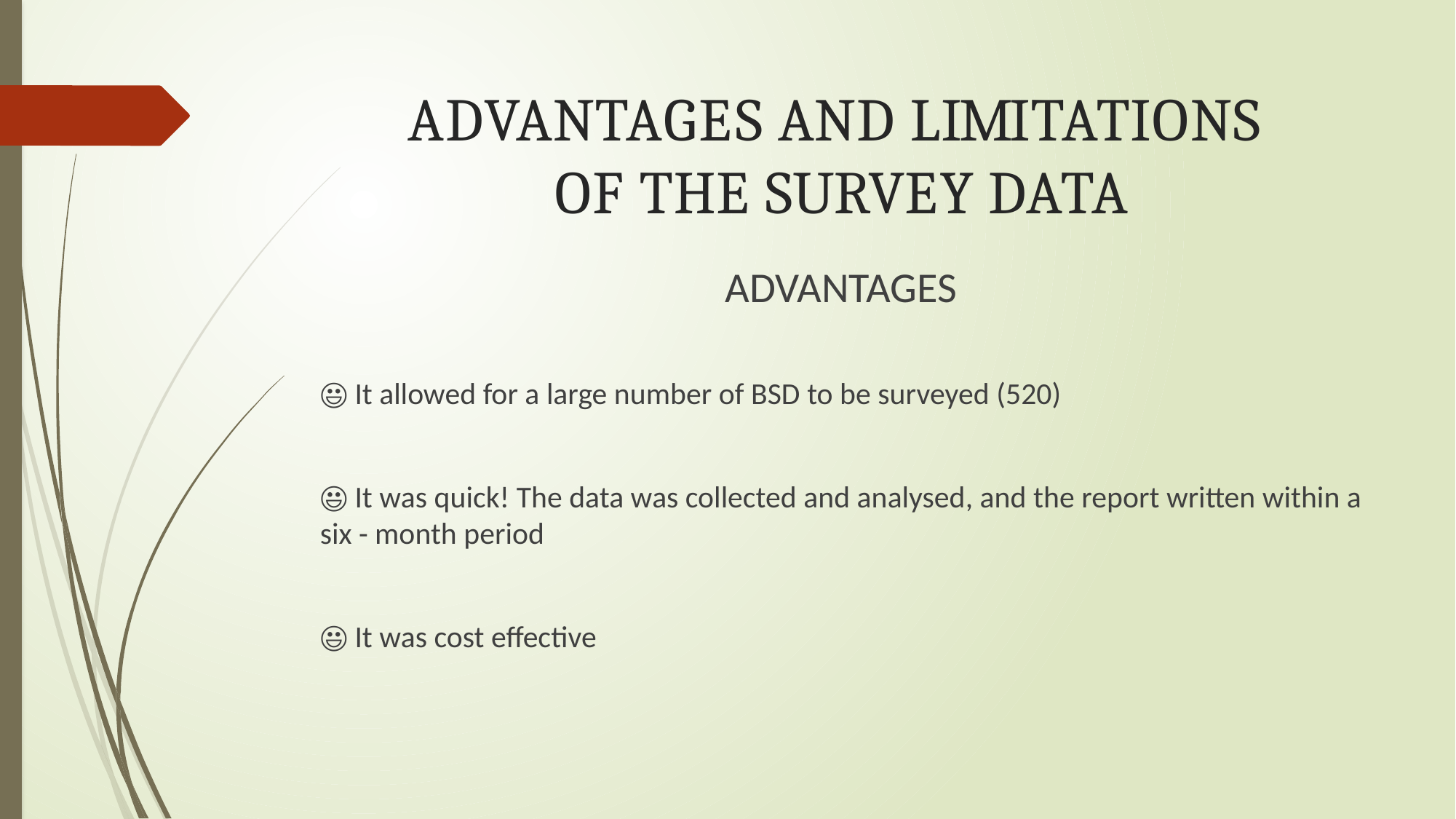

# ADVANTAGES AND LIMITATIONS OF THE SURVEY DATA
ADVANTAGES

😃 It allowed for a large number of BSD to be surveyed (520)

😃 It was quick! The data was collected and analysed, and the report written within a six - month period

😃 It was cost effective